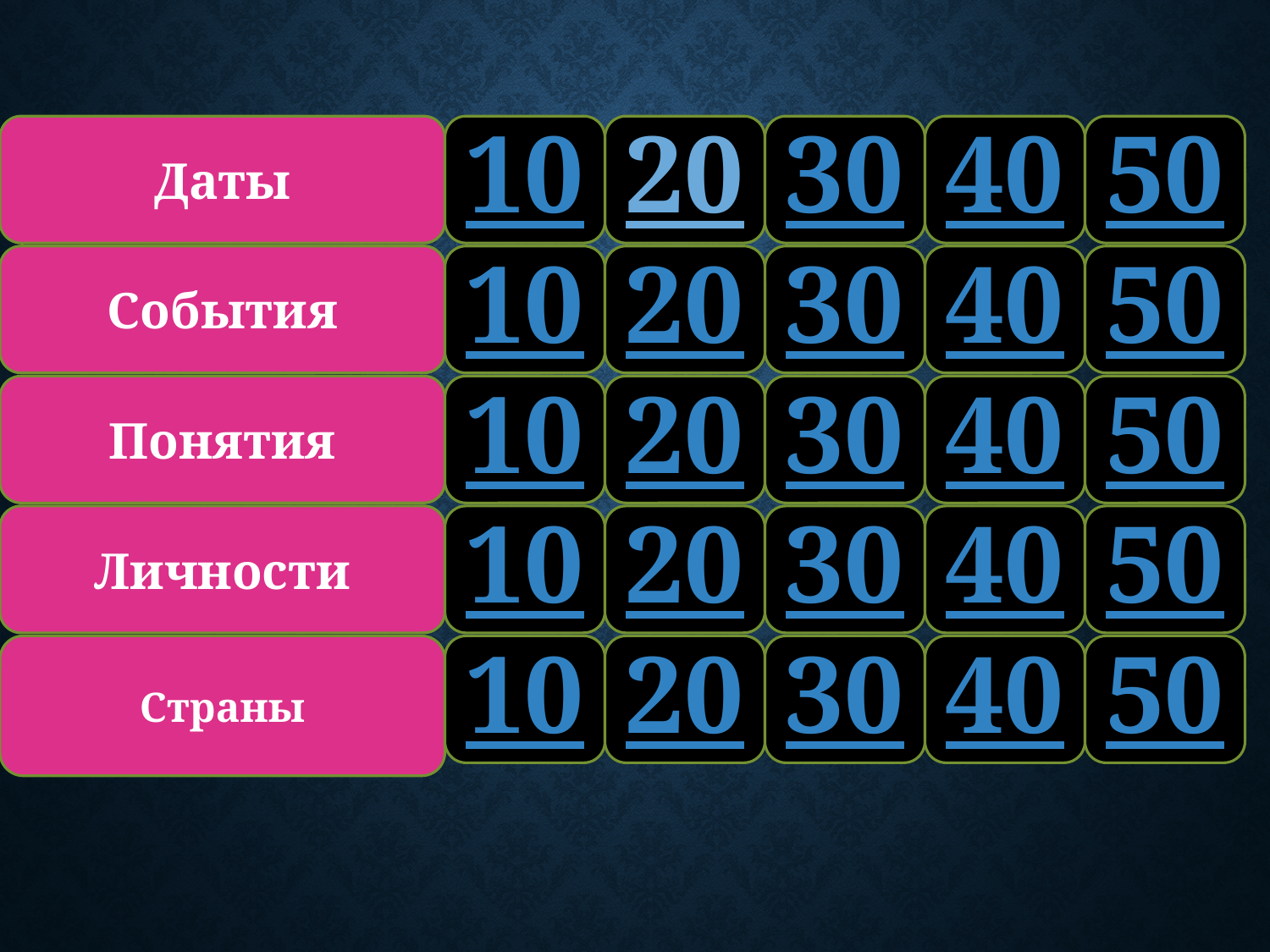

Даты
10
20
30
40
50
События
10
20
30
40
50
Понятия
10
20
30
40
50
Личности
10
20
30
40
50
Страны
10
20
30
40
50